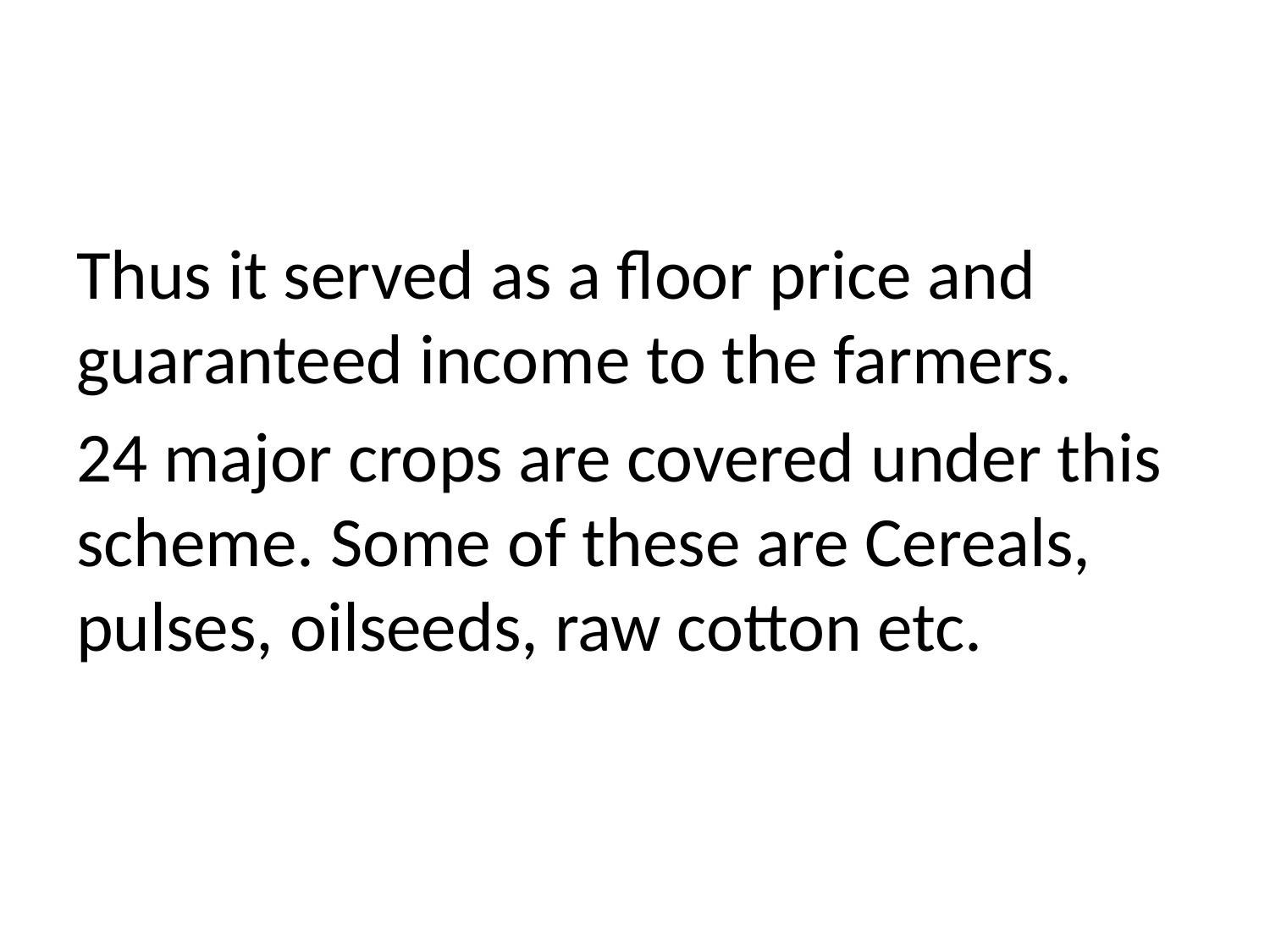

#
Thus it served as a floor price and guaranteed income to the farmers.
24 major crops are covered under this scheme. Some of these are Cereals, pulses, oilseeds, raw cotton etc.